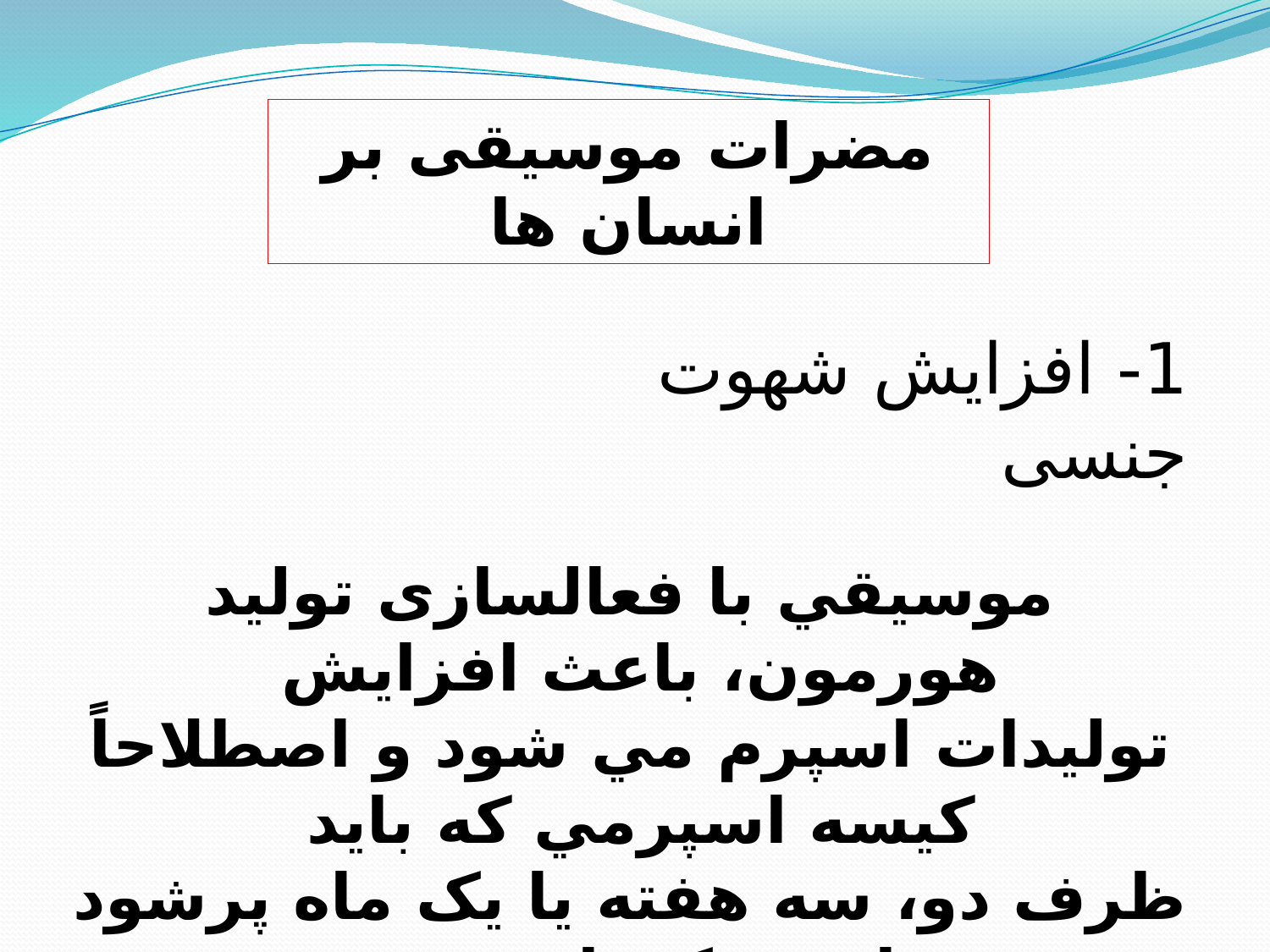

مضرات موسیقی بر انسان ها
1- افزایش شهوت جنسی
موسيقي با فعالسازی توليد هورمون، باعث افزايش
توليدات اسپرم مي شود و اصطلاحاً کيسه اسپرمي که بايد
ظرف دو، سه هفته يا يک ماه پرشود ظرف يک تا دو روز
کامل ميشود.